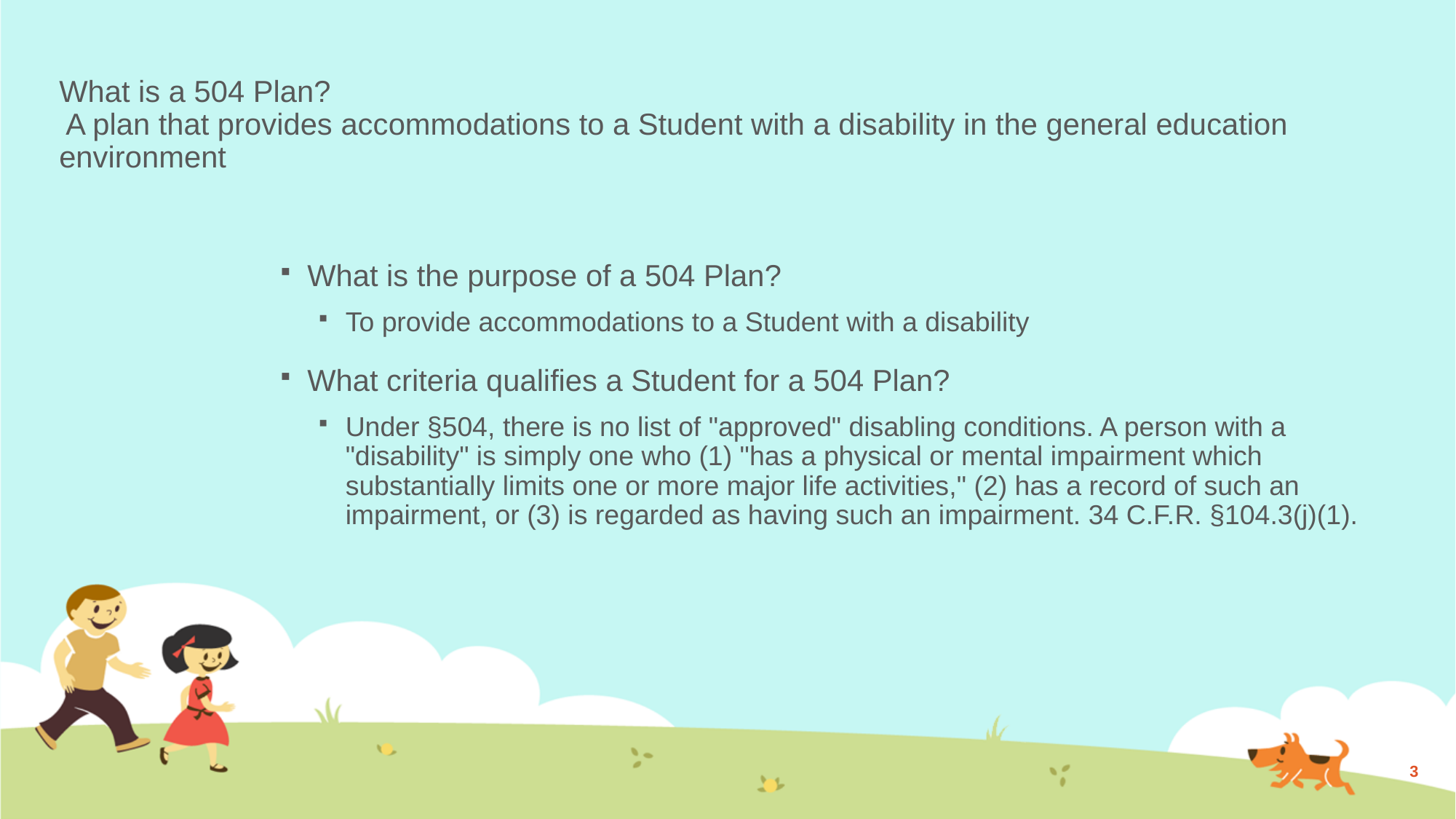

# What is a 504 Plan? A plan that provides accommodations to a Student with a disability in the general education environment

What is the purpose of a 504 Plan?
To provide accommodations to a Student with a disability
What criteria qualifies a Student for a 504 Plan?
Under §504, there is no list of "approved" disabling conditions. A person with a "disability" is simply one who (1) "has a physical or mental impairment which substantially limits one or more major life activities," (2) has a record of such an impairment, or (3) is regarded as having such an impairment. 34 C.F.R. §104.3(j)(1).

3